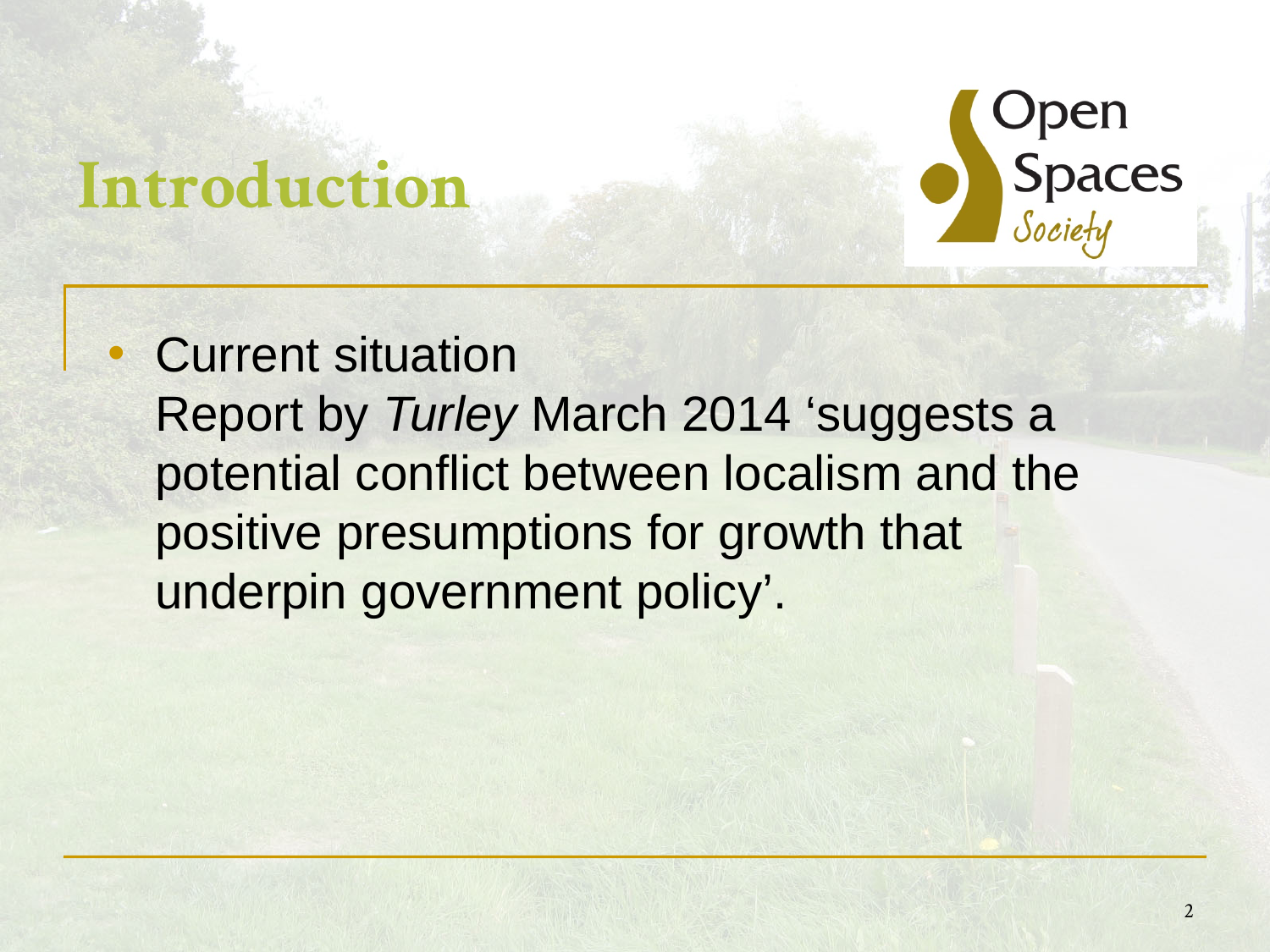

# Introduction
Current situation
Report by Turley March 2014 ‘suggests a potential conflict between localism and the positive presumptions for growth that underpin government policy’.
2